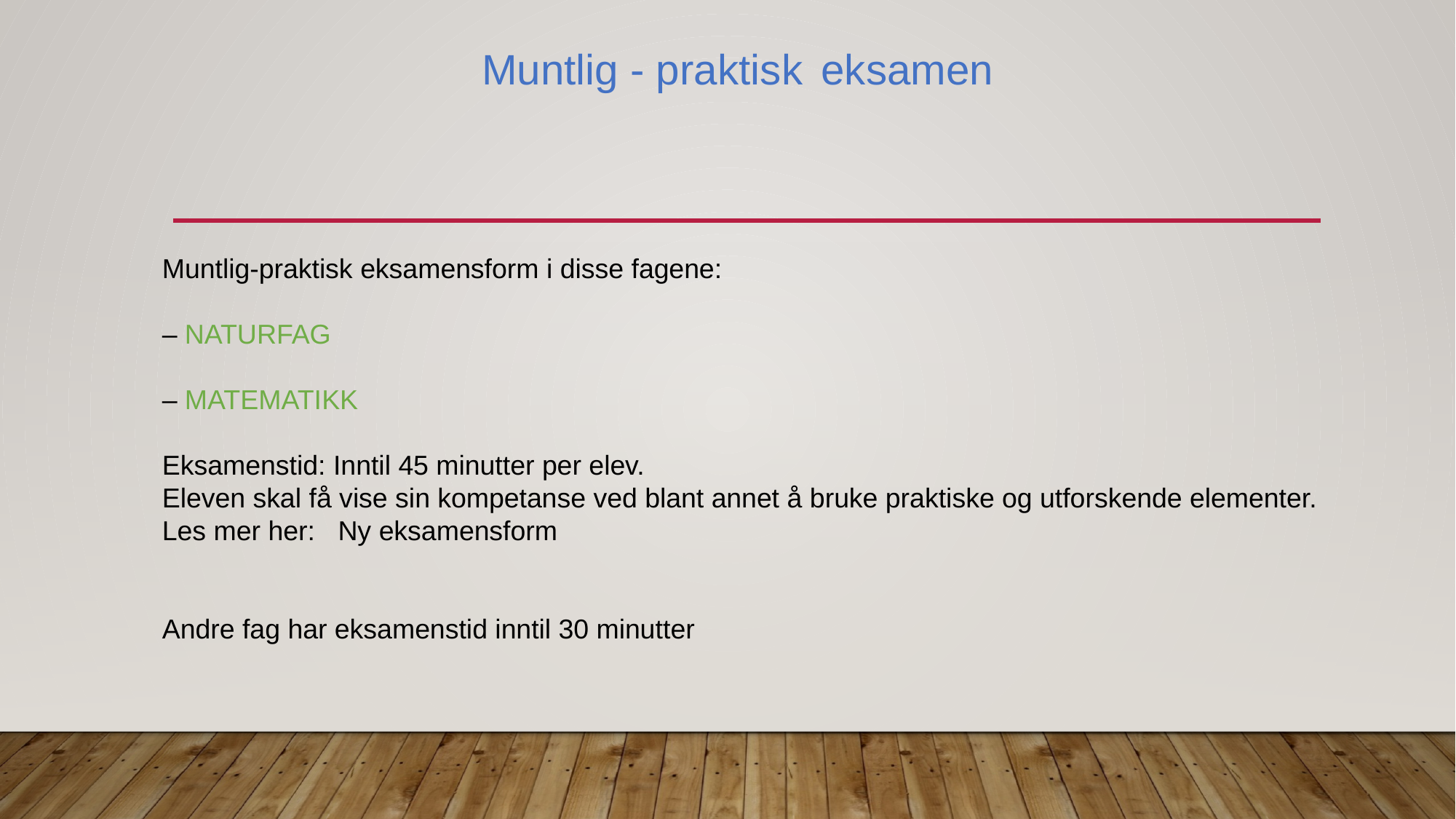

Muntlig - praktisk eksamen
Muntlig-praktisk eksamensform i disse fagene:

– NATURFAG

– MATEMATIKK

Eksamenstid: Inntil 45 minutter per elev.
Eleven skal få vise sin kompetanse ved blant annet å bruke praktiske og utforskende elementer.
Les mer her:   Ny eksamensform

Andre fag har eksamenstid inntil 30 minutter